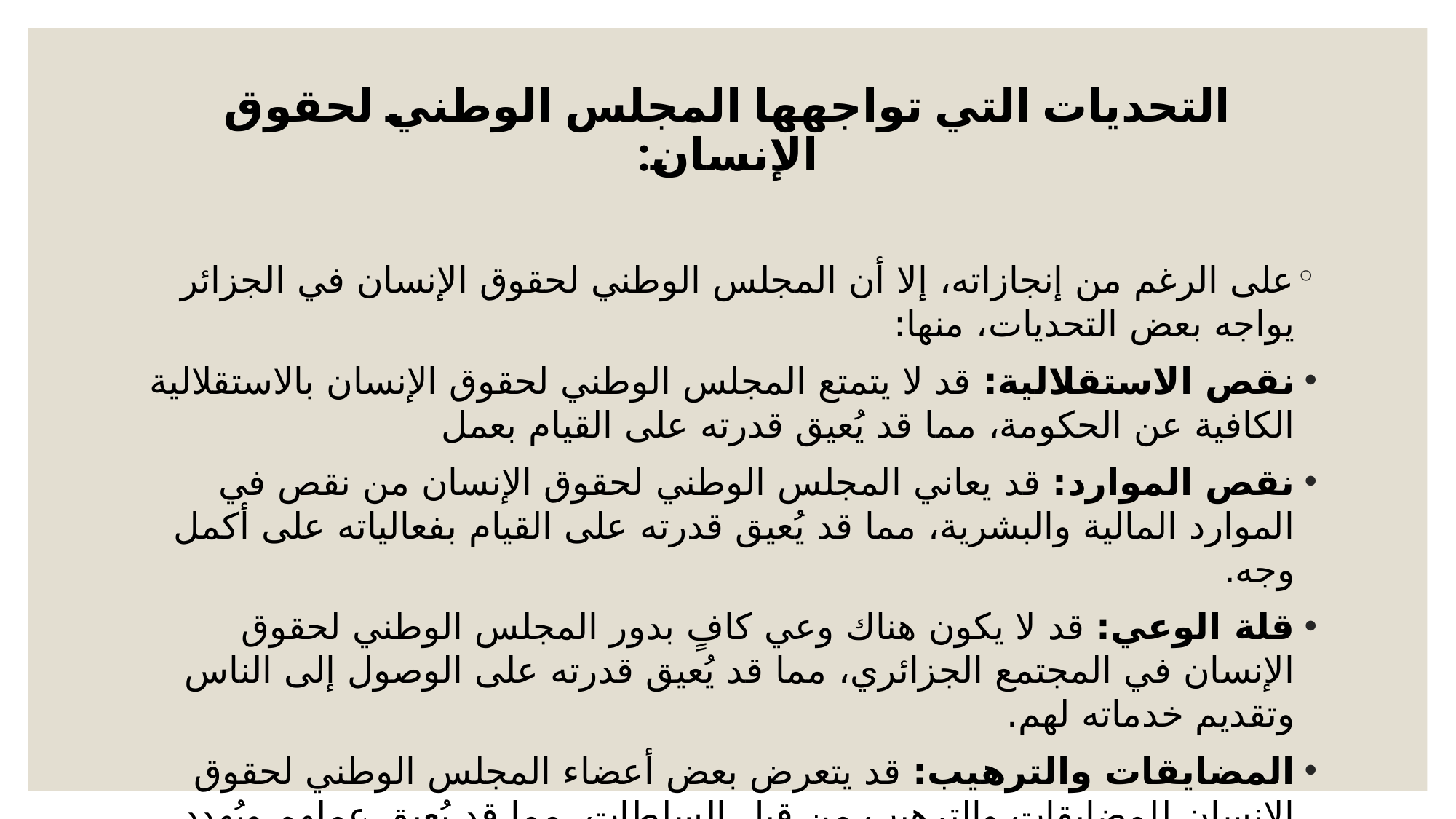

# التحديات التي تواجهها المجلس الوطني لحقوق الإنسان:
على الرغم من إنجازاته، إلا أن المجلس الوطني لحقوق الإنسان في الجزائر يواجه بعض التحديات، منها:
نقص الاستقلالية: قد لا يتمتع المجلس الوطني لحقوق الإنسان بالاستقلالية الكافية عن الحكومة، مما قد يُعيق قدرته على القيام بعمل
نقص الموارد: قد يعاني المجلس الوطني لحقوق الإنسان من نقص في الموارد المالية والبشرية، مما قد يُعيق قدرته على القيام بفعالياته على أكمل وجه.
قلة الوعي: قد لا يكون هناك وعي كافٍ بدور المجلس الوطني لحقوق الإنسان في المجتمع الجزائري، مما قد يُعيق قدرته على الوصول إلى الناس وتقديم خدماته لهم.
المضايقات والترهيب: قد يتعرض بعض أعضاء المجلس الوطني لحقوق الإنسان للمضايقات والترهيب من قبل السلطات، مما قد يُعيق عملهم ويُهدد سلامتهم.